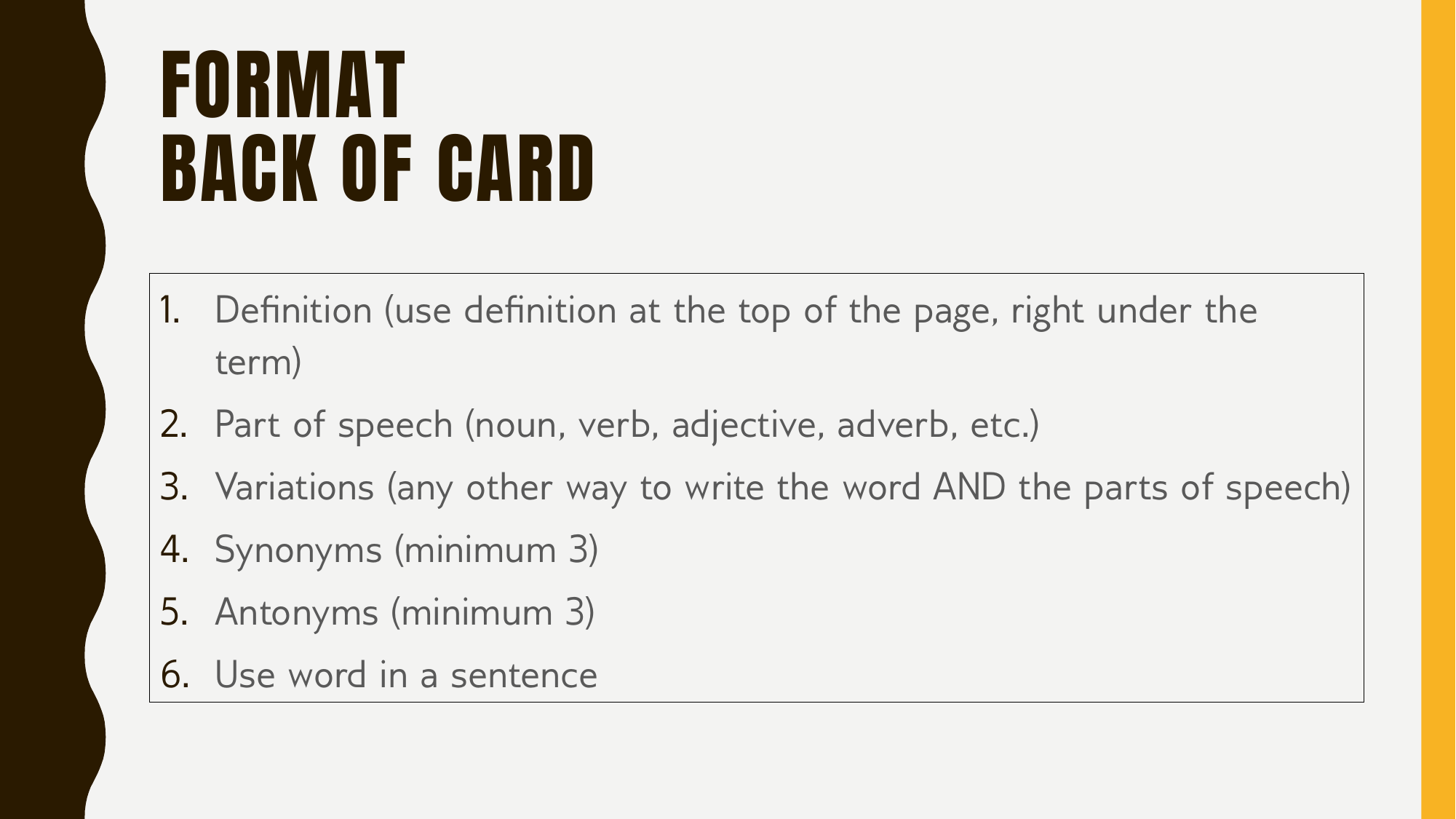

# Format back of card
Definition (use definition at the top of the page, right under the term)
Part of speech (noun, verb, adjective, adverb, etc.)
Variations (any other way to write the word AND the parts of speech)
Synonyms (minimum 3)
Antonyms (minimum 3)
Use word in a sentence